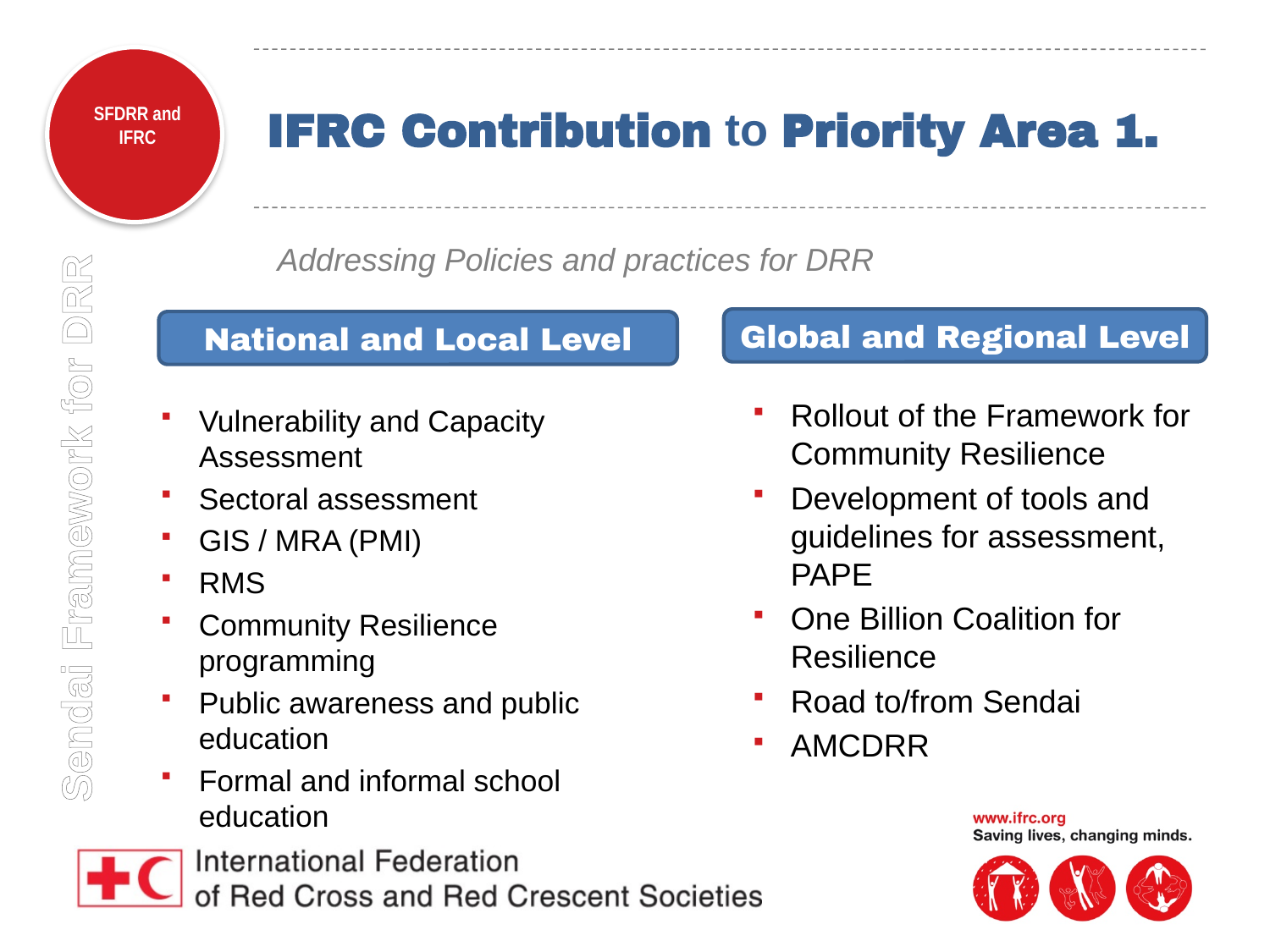

# IFRC Contribution to Priority Area 1.
Addressing Policies and practices for DRR
Global and Regional Level
National and Local Level
Rollout of the Framework for Community Resilience
Development of tools and guidelines for assessment, PAPE
One Billion Coalition for Resilience
Road to/from Sendai
AMCDRR

Vulnerability and Capacity Assessment
Sectoral assessment
GIS / MRA (PMI)
RMS
Community Resilience programming
Public awareness and public education
Formal and informal school education

Sendai Framework for DRR